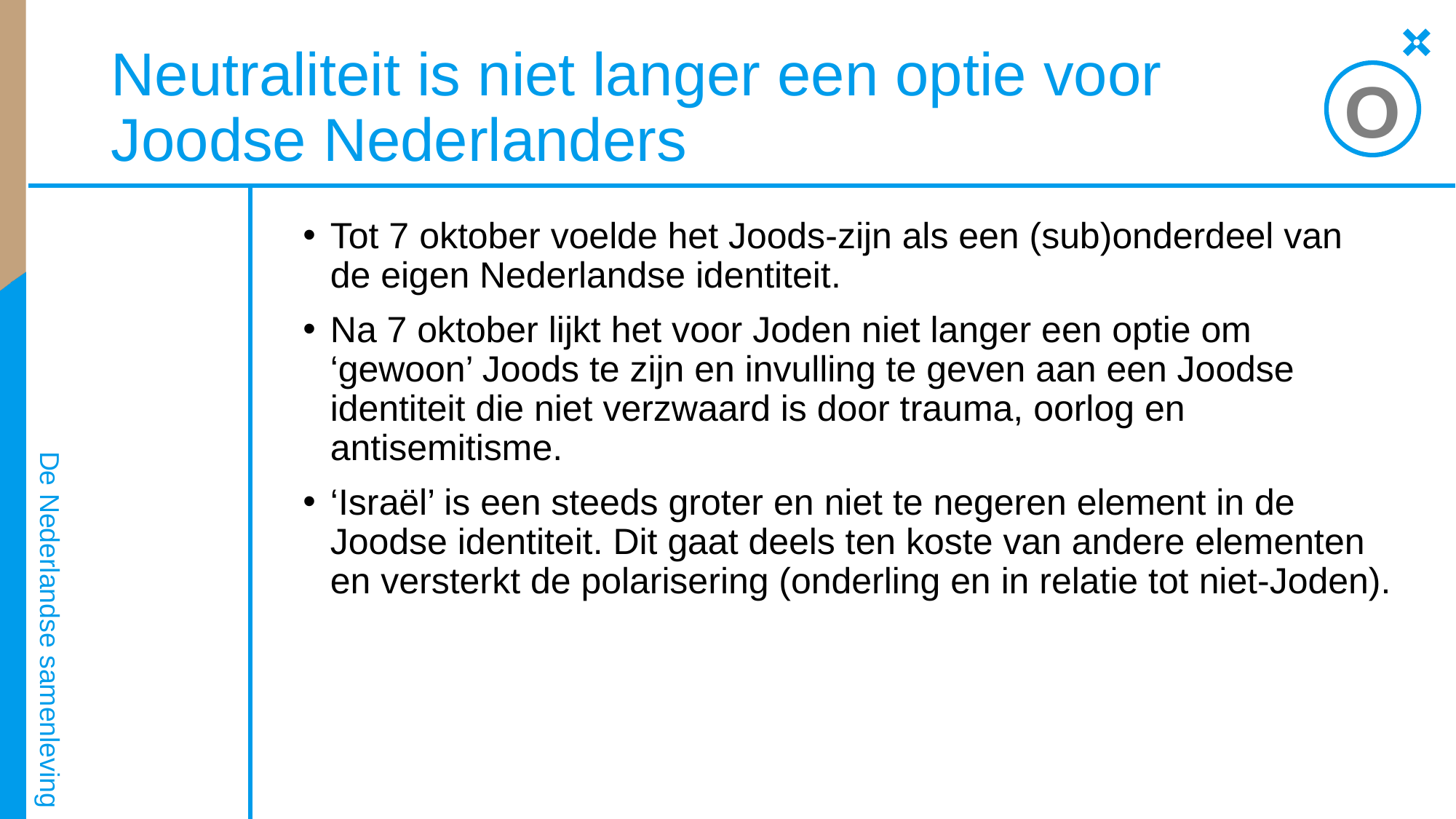

O
Neutraliteit is niet langer een optie voor
Joodse Nederlanders
Tot 7 oktober voelde het Joods-zijn als een (sub)onderdeel van de eigen Nederlandse identiteit.
Na 7 oktober lijkt het voor Joden niet langer een optie om ‘gewoon’ Joods te zijn en invulling te geven aan een Joodse identiteit die niet verzwaard is door trauma, oorlog en antisemitisme.
‘Israël’ is een steeds groter en niet te negeren element in de Joodse identiteit. Dit gaat deels ten koste van andere elementen en versterkt de polarisering (onderling en in relatie tot niet-Joden).

De Nederlandse samenleving